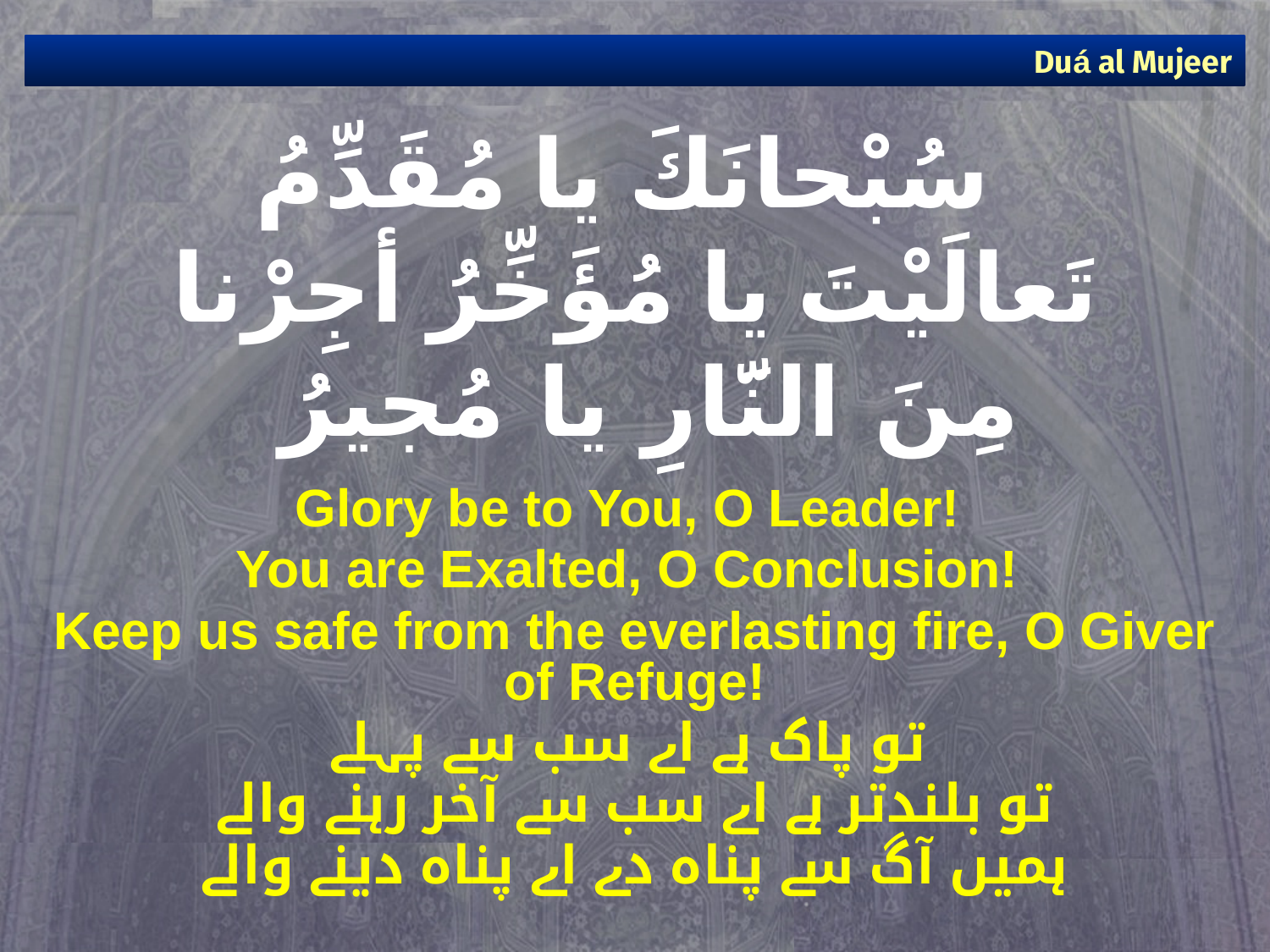

Duá al Mujeer
# سُبْحانَكَ يا مُقَدِّمُ تَعالَيْتَ يا مُؤَخِّرُ أجِرْنا مِنَ النَّارِ يا مُجيرُ
Glory be to You, O Leader!
You are Exalted, O Conclusion!
Keep us safe from the everlasting fire, O Giver of Refuge!
تو پاک ہے اے سب سے پہلے
تو بلندتر ہے اے سب سے آخر رہنے والے
ہمیں آگ سے پناہ دے اے پناہ دینے والے